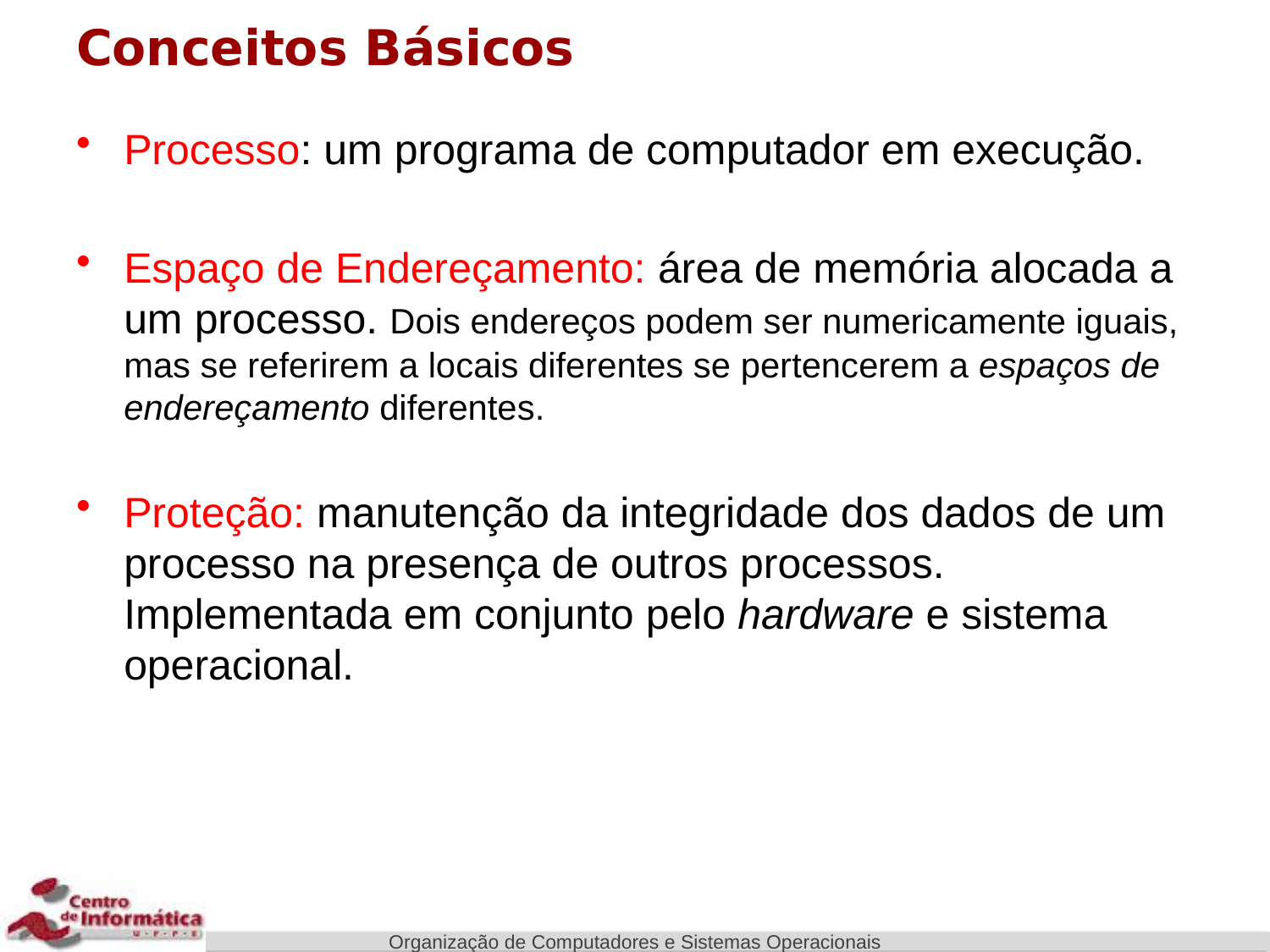

# Conceitos Básicos
Processo: um programa de computador em execução.

Espaço de Endereçamento: área de memória alocada a um processo. Dois endereços podem ser numericamente iguais, mas se referirem a locais diferentes se pertencerem a espaços de endereçamento diferentes.

Proteção: manutenção da integridade dos dados de um processo na presença de outros processos. Implementada em conjunto pelo hardware e sistema operacional.